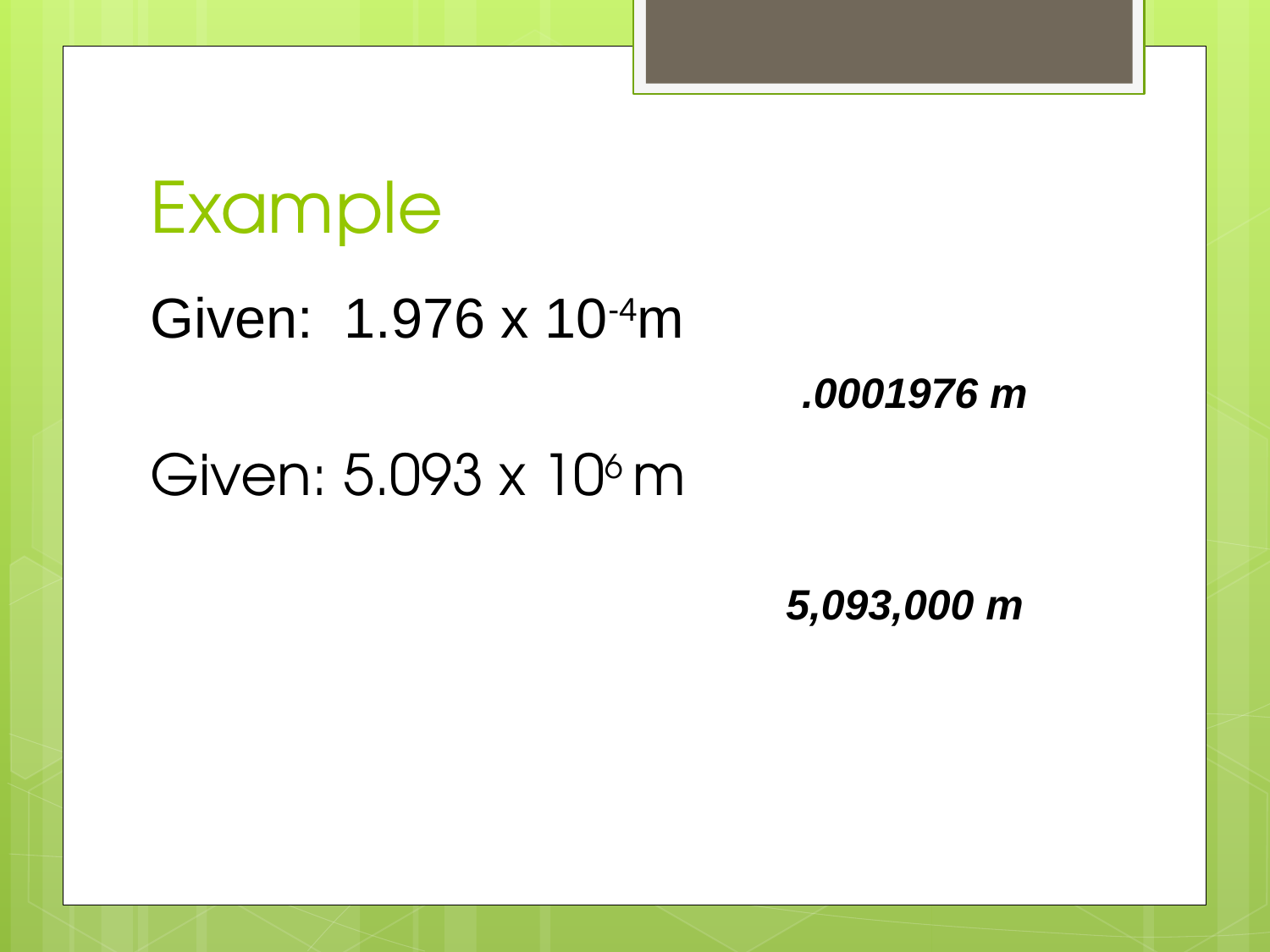

# Example
Given:  1.976 x 10-4m

Given: 5.093 x 106 m

.0001976 m
5,093,000 m